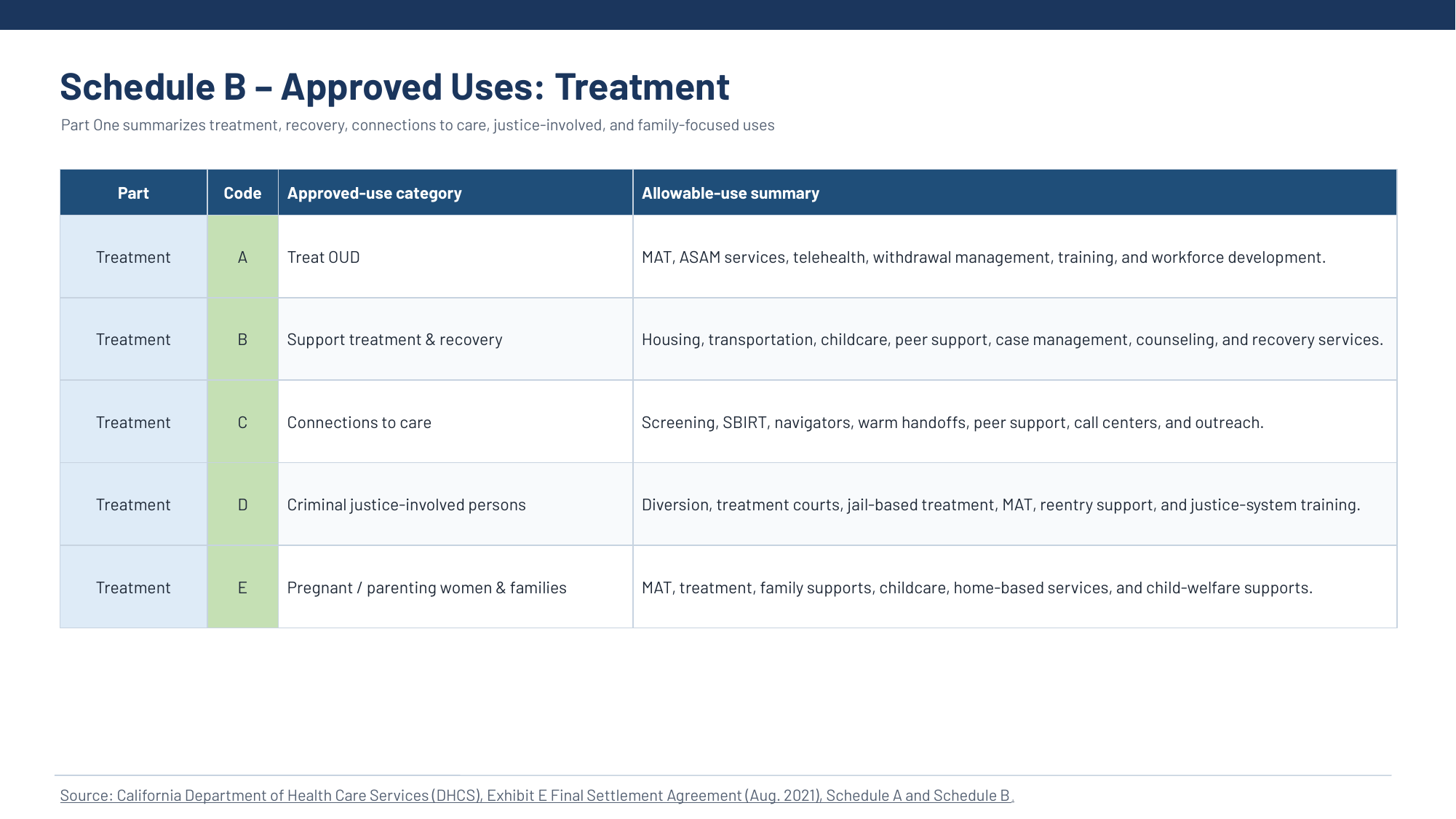

Schedule B – Approved Uses: Treatment
Part One summarizes treatment, recovery, connections to care, justice-involved, and family-focused uses

Part
Code
Approved-use category
Allowable-use summary

Treatment
A
Treat OUD
MAT, ASAM services, telehealth, withdrawal management, training, and workforce development.

Treatment
B
Support treatment & recovery
Housing, transportation, childcare, peer support, case management, counseling, and recovery services.

Treatment
C
Connections to care
Screening, SBIRT, navigators, warm handoffs, peer support, call centers, and outreach.

Treatment
D
Criminal justice-involved persons
Diversion, treatment courts, jail-based treatment, MAT, reentry support, and justice-system training.

Treatment
E
Pregnant / parenting women & families
MAT, treatment, family supports, childcare, home-based services, and child-welfare supports.

Source: California Department of Health Care Services (DHCS), Exhibit E Final Settlement Agreement (Aug. 2021), Schedule A and Schedule B.